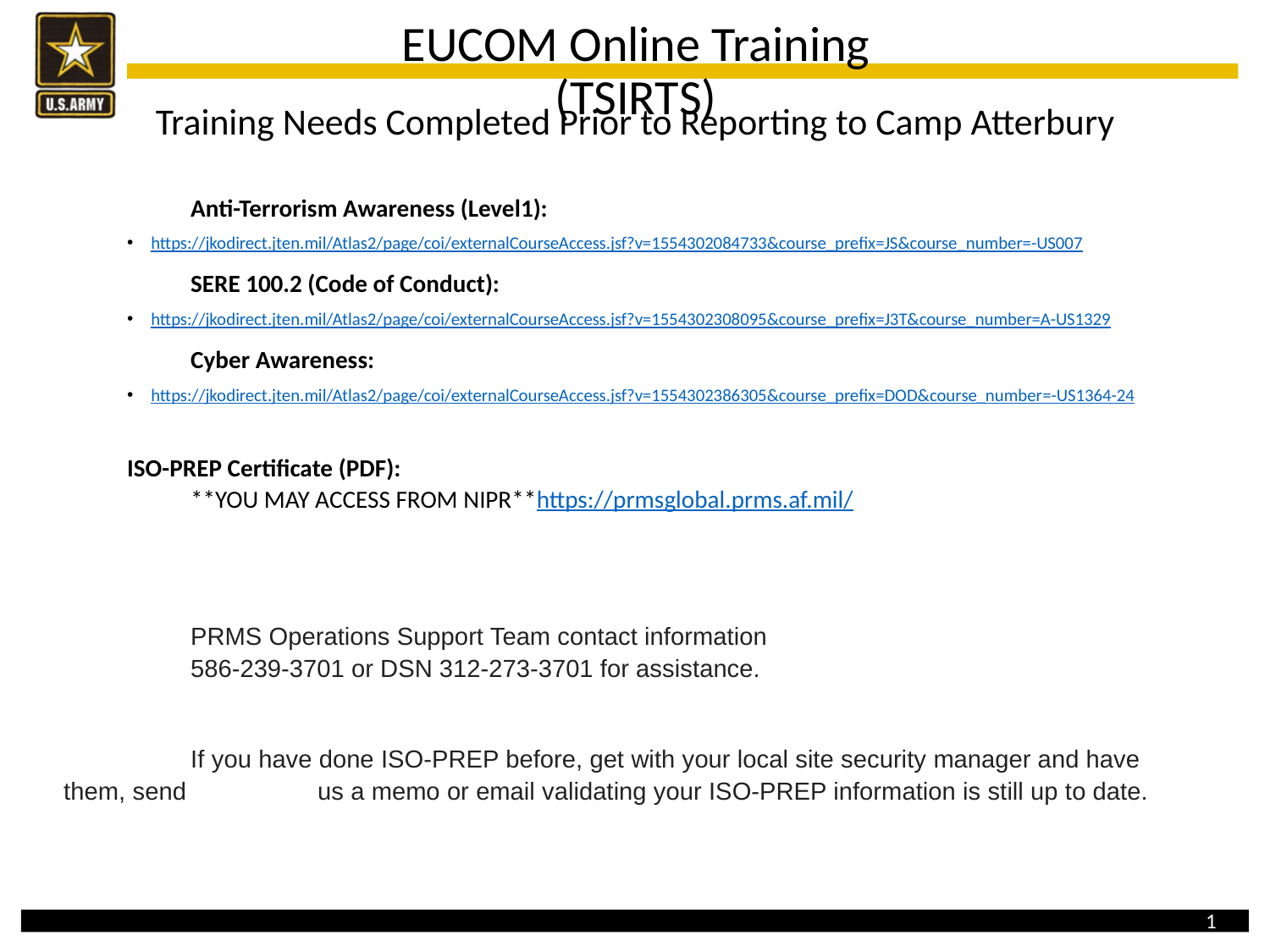

EUCOM Online Training (TSIRTS)
Training Needs Completed Prior to Reporting to Camp Atterbury
	Anti-Terrorism Awareness (Level1):
https://jkodirect.jten.mil/Atlas2/page/coi/externalCourseAccess.jsf?v=1554302084733&course_prefix=JS&course_number=-US007
	SERE 100.2 (Code of Conduct):
https://jkodirect.jten.mil/Atlas2/page/coi/externalCourseAccess.jsf?v=1554302308095&course_prefix=J3T&course_number=A-US1329
	Cyber Awareness:
https://jkodirect.jten.mil/Atlas2/page/coi/externalCourseAccess.jsf?v=1554302386305&course_prefix=DOD&course_number=-US1364-24

ISO-PREP Certificate (PDF):
	**YOU MAY ACCESS FROM NIPR**https://prmsglobal.prms.af.mil/

	PRMS Operations Support Team contact information
 	586-239-3701 or DSN 312-273-3701 for assistance.

	If you have done ISO-PREP before, get with your local site security manager and have them, send 	us a memo or email validating your ISO-PREP information is still up to date.

1